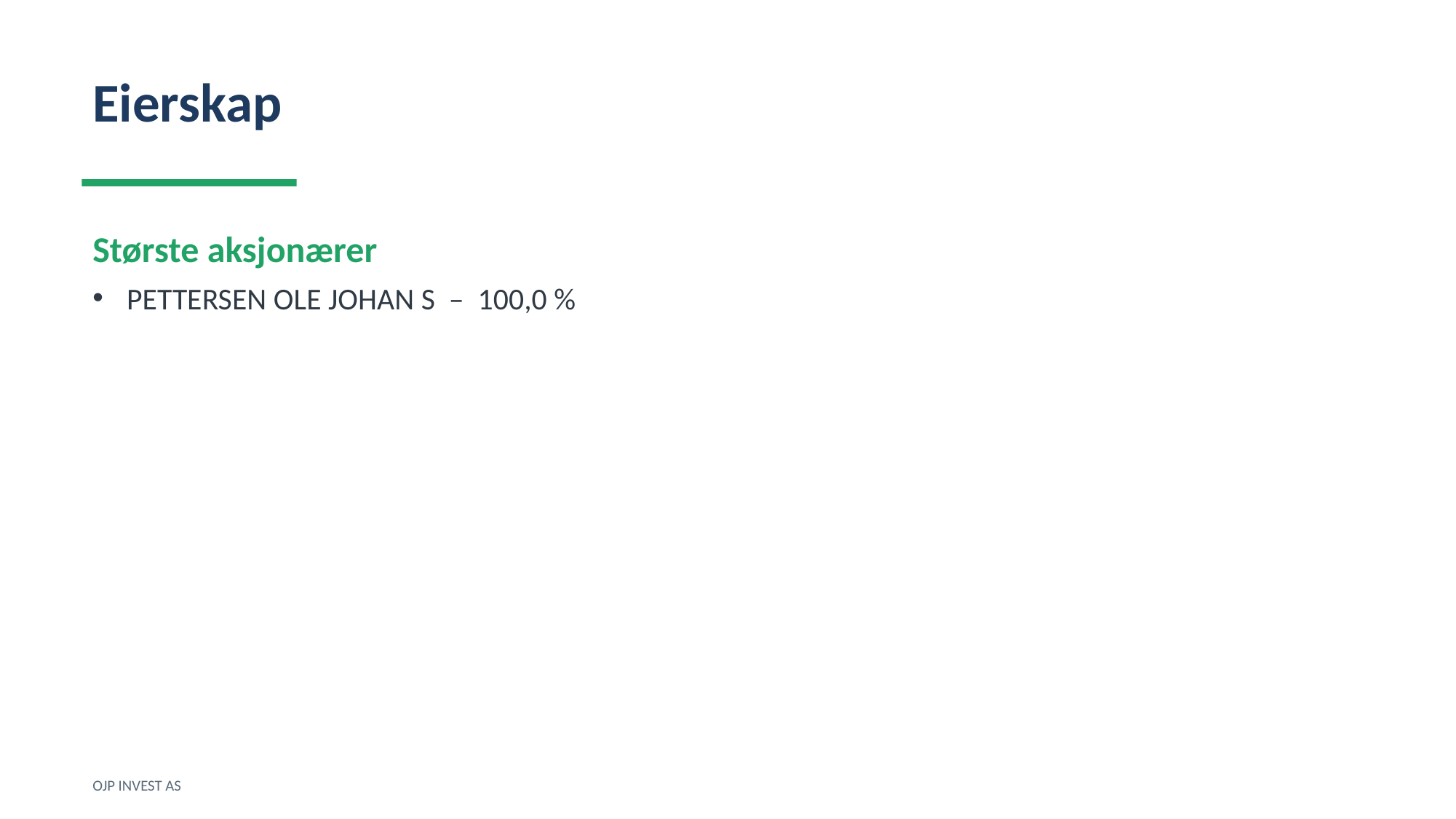

Eierskap

Største aksjonærer
PETTERSEN OLE JOHAN S  –  100,0 %
OJP INVEST AS